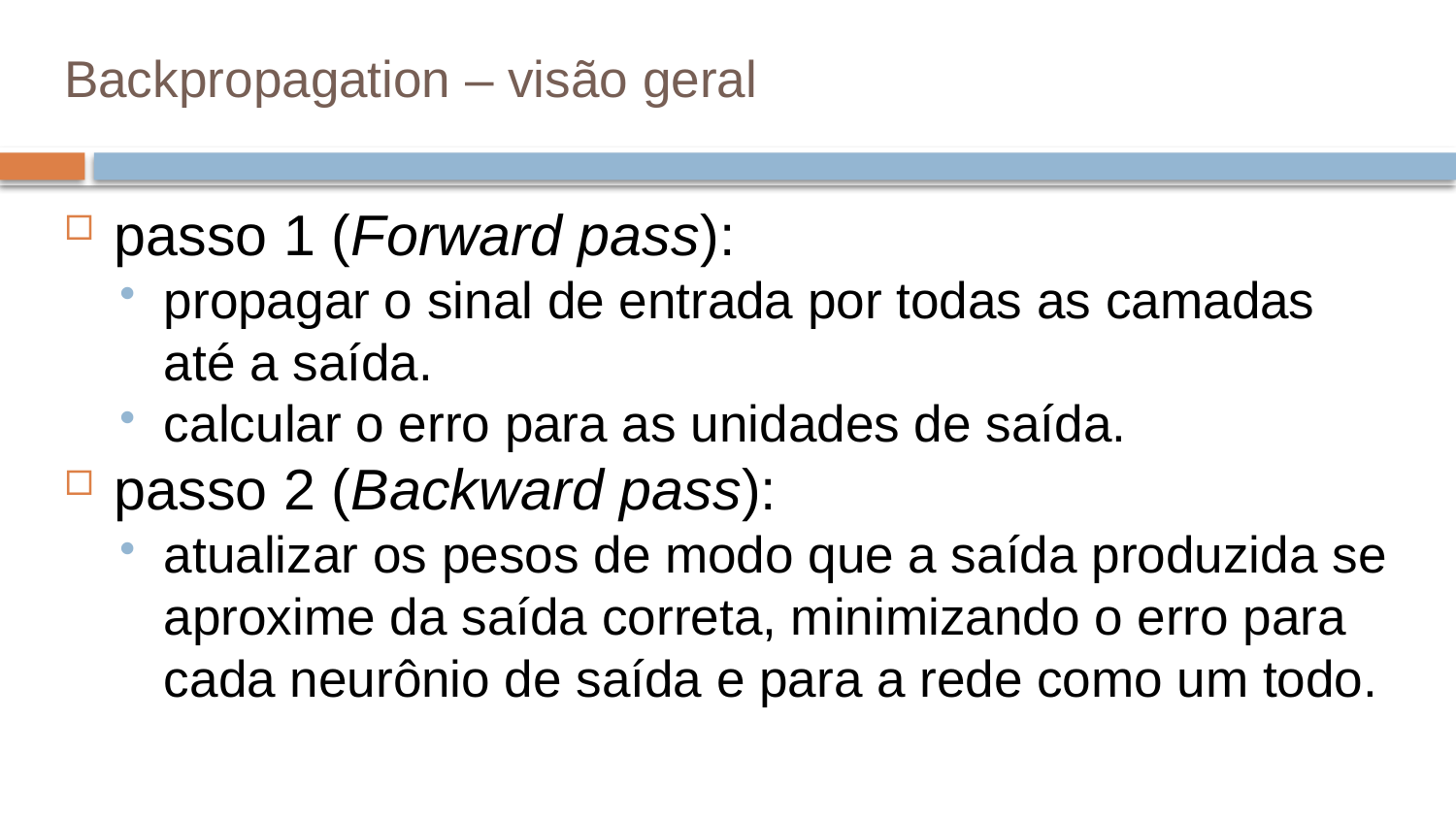

# Backpropagation – visão geral
passo 1 (Forward pass):
propagar o sinal de entrada por todas as camadas até a saída.
calcular o erro para as unidades de saída.
passo 2 (Backward pass):
atualizar os pesos de modo que a saída produzida se aproxime da saída correta, minimizando o erro para cada neurônio de saída e para a rede como um todo.
18